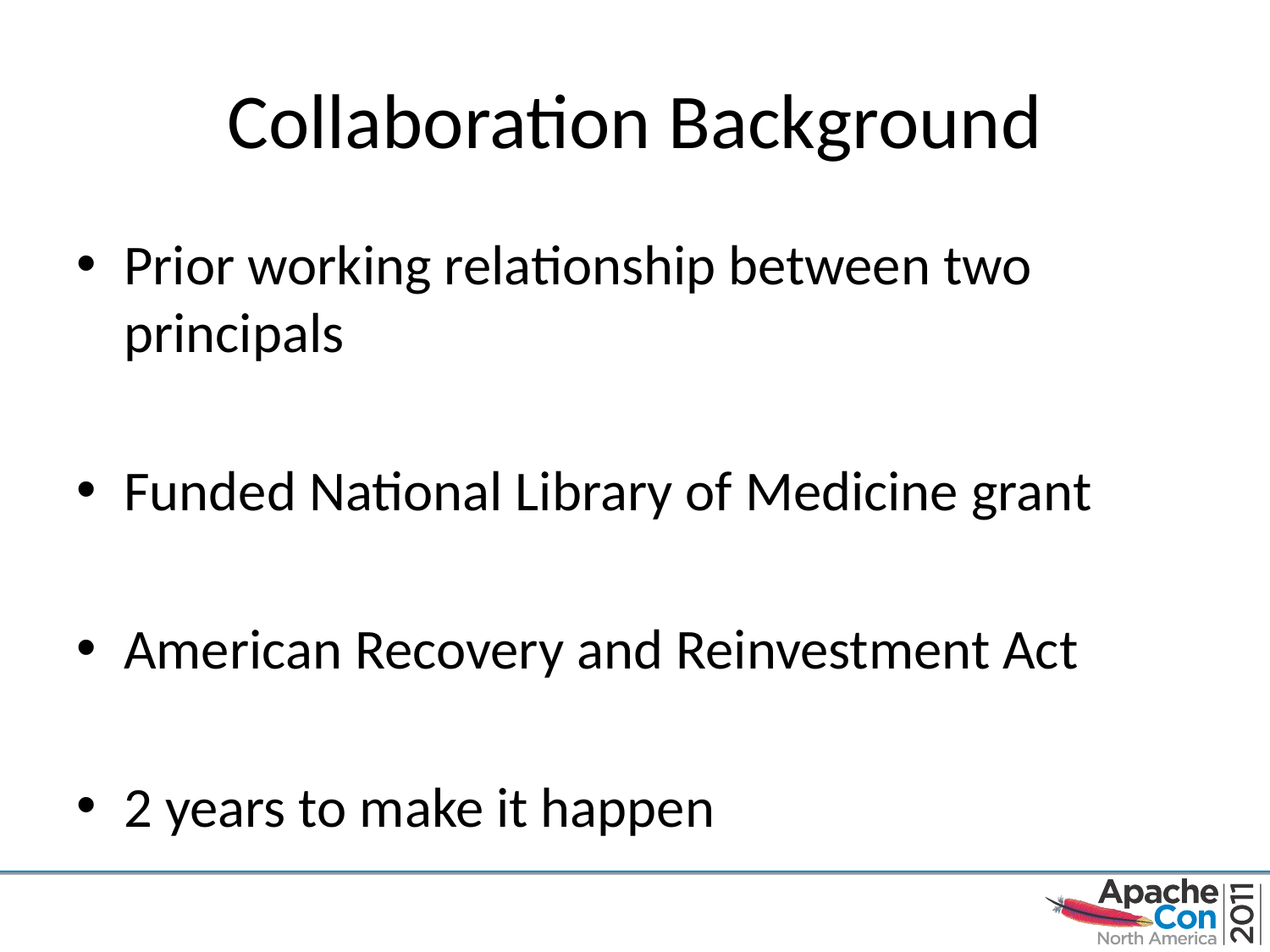

# Collaboration Background
Prior working relationship between two principals

Funded National Library of Medicine grant

American Recovery and Reinvestment Act

2 years to make it happen